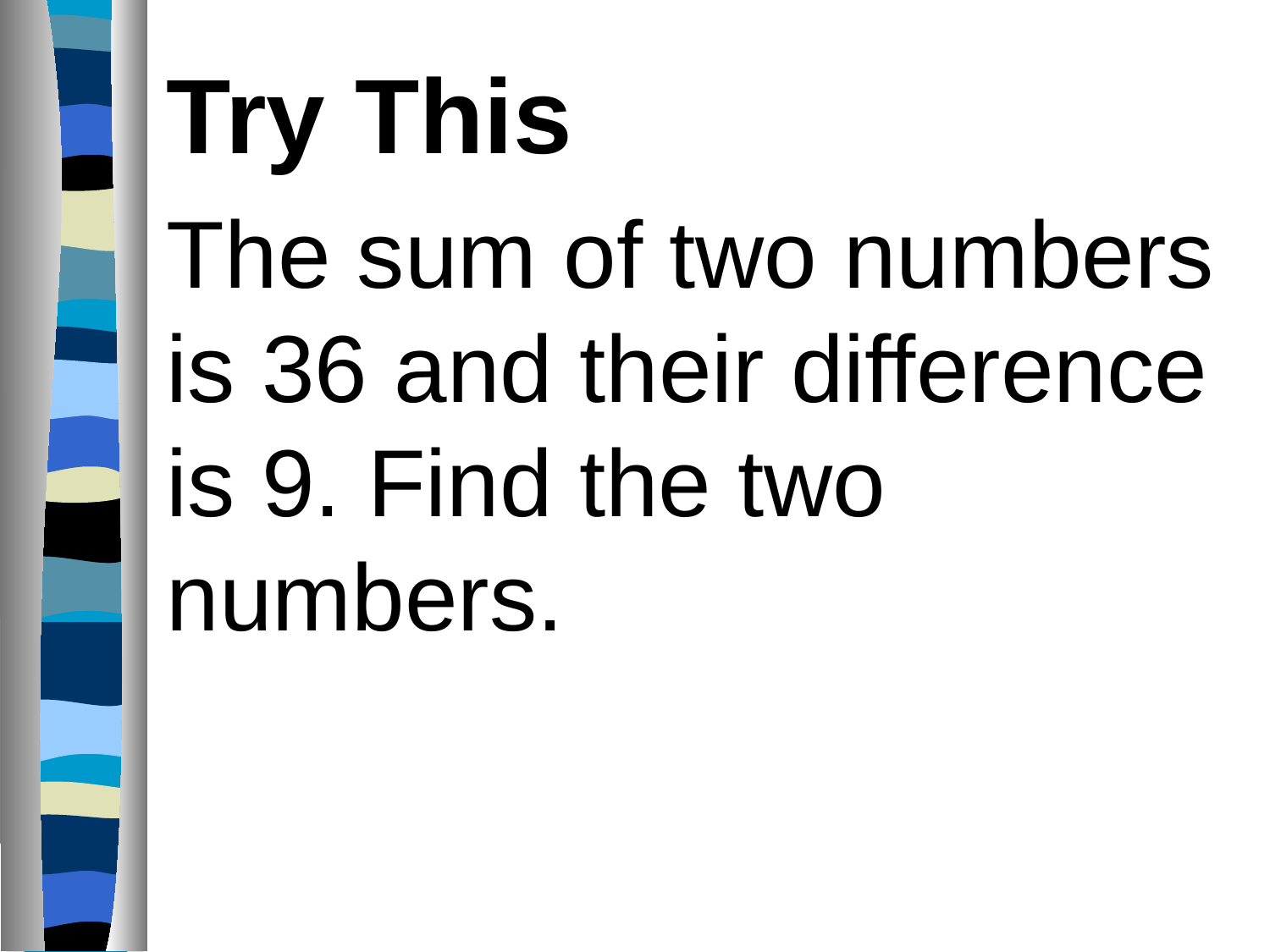

Try This
The sum of two numbers is 36 and their difference is 9. Find the two numbers.